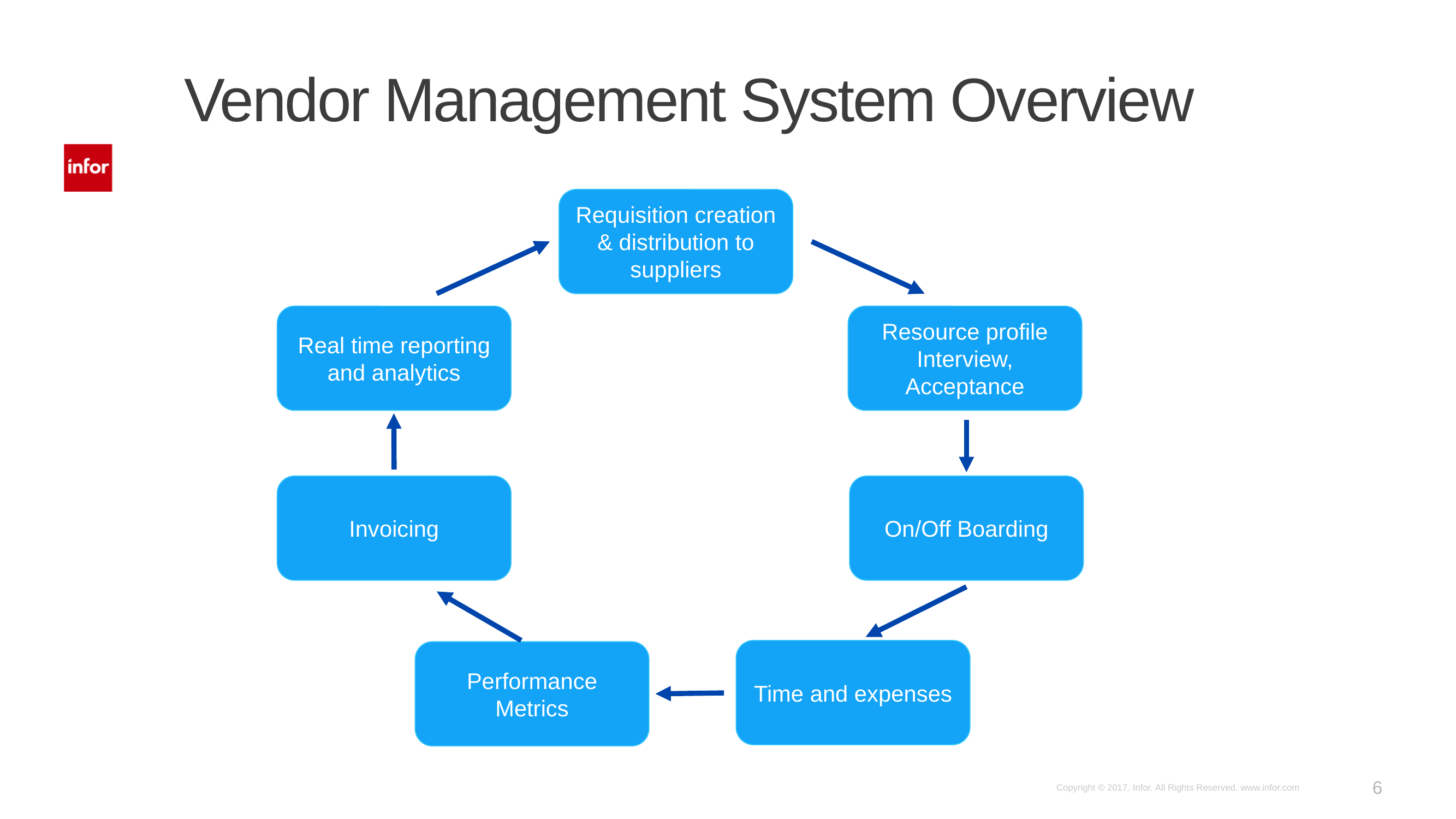

# Vendor Management System Overview
Requisition creation & distribution to suppliers
Real time reporting and analytics
Resource profile
Interview, Acceptance
Invoicing
On/Off Boarding
Time and expenses
Performance Metrics